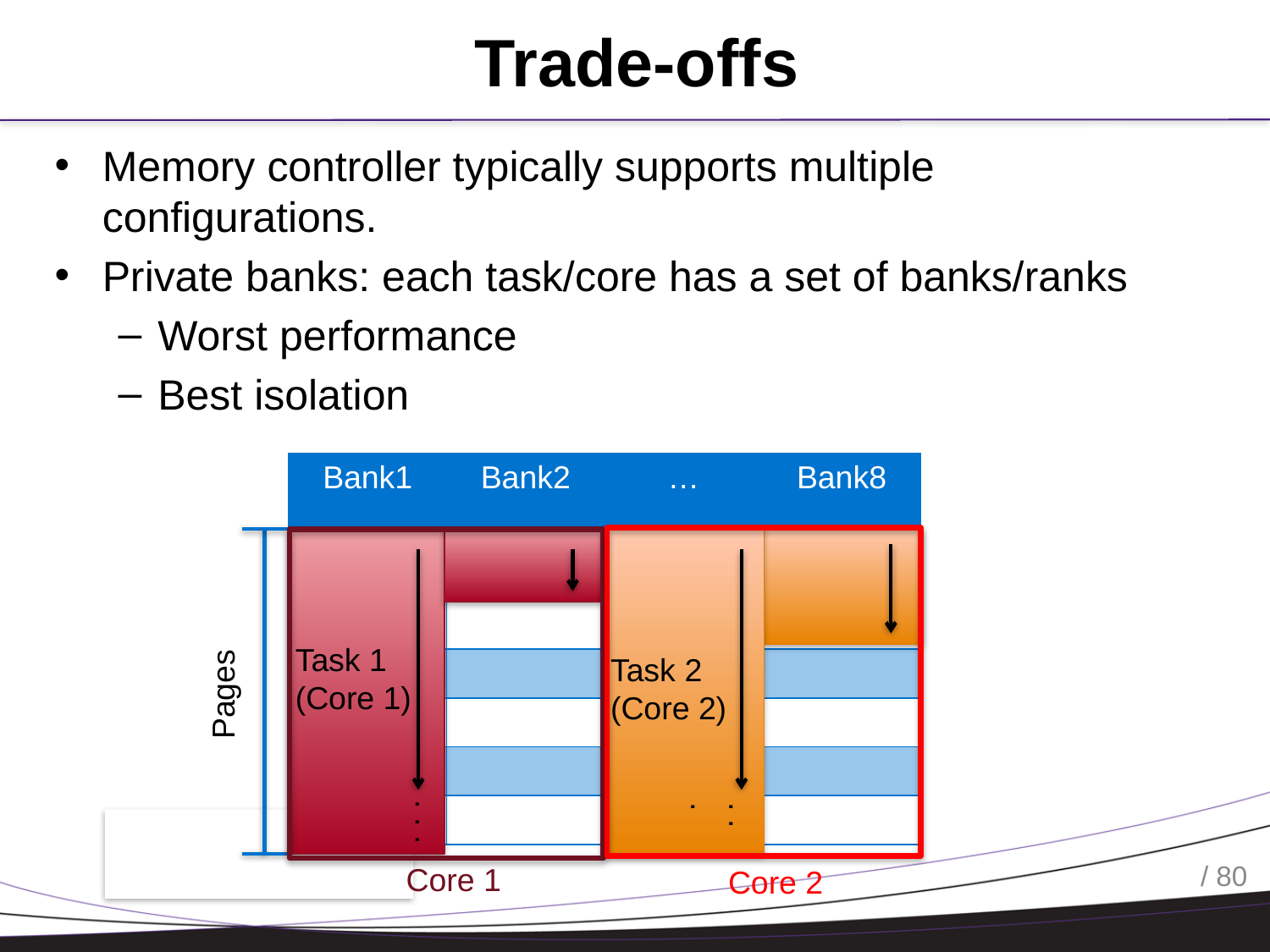

# Trade-offs
Memory controller typically supports multiple configurations.
Private banks: each task/core has a set of banks/ranks
Worst performance
Best isolation
| Bank1 | Bank2 | … | Bank8 |
| --- | --- | --- | --- |
| 8kB |  |  |  |
|  |  |  |  |
|  |  |  |  |
|  |  |  |  |
|  |  |  |  |
|  |  |  |  |

Task 1
(Core 1)
Task 2
(Core 2)
Pages
. . .
. . .
Core 1
Core 2